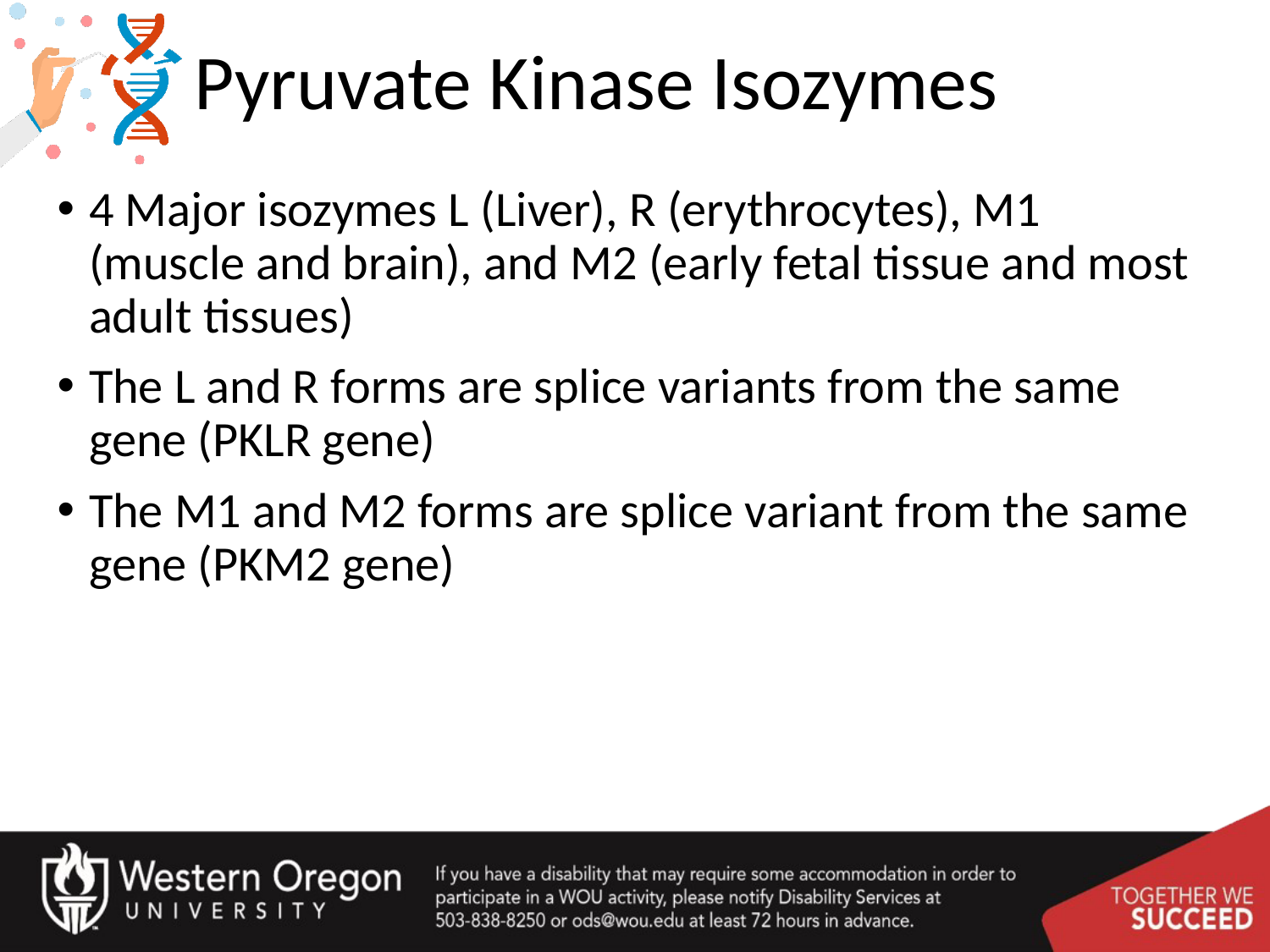

# Pyruvate Kinase Isozymes
4 Major isozymes L (Liver), R (erythrocytes), M1 (muscle and brain), and M2 (early fetal tissue and most adult tissues)
The L and R forms are splice variants from the same gene (PKLR gene)
The M1 and M2 forms are splice variant from the same gene (PKM2 gene)